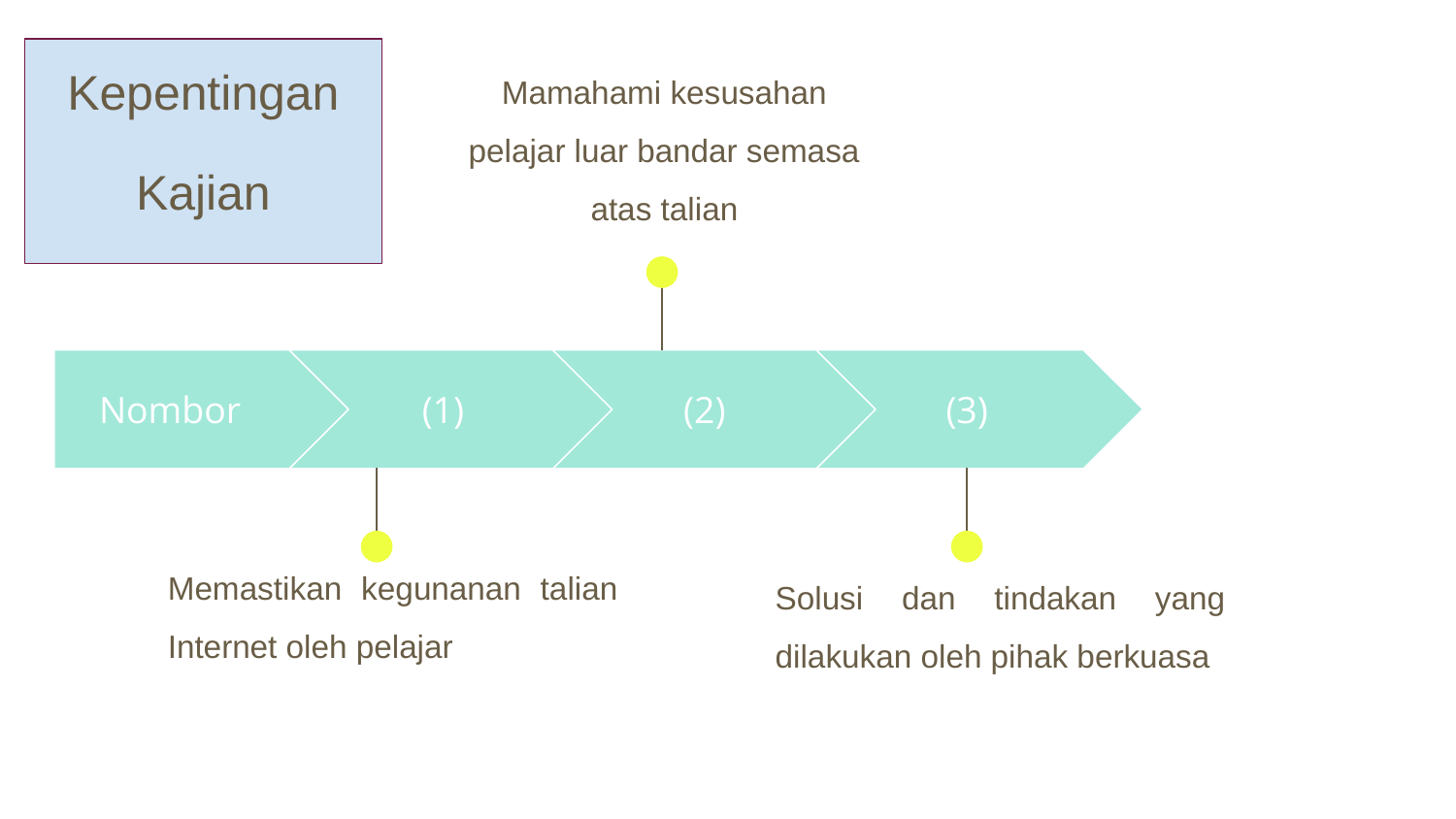

Kepentingan
Kajian
Mamahami kesusahan pelajar luar bandar semasa atas talian

Nombor
(1)
(2)
(3)

Memastikan kegunanan talian Internet oleh pelajar
Solusi dan tindakan yang dilakukan oleh pihak berkuasa